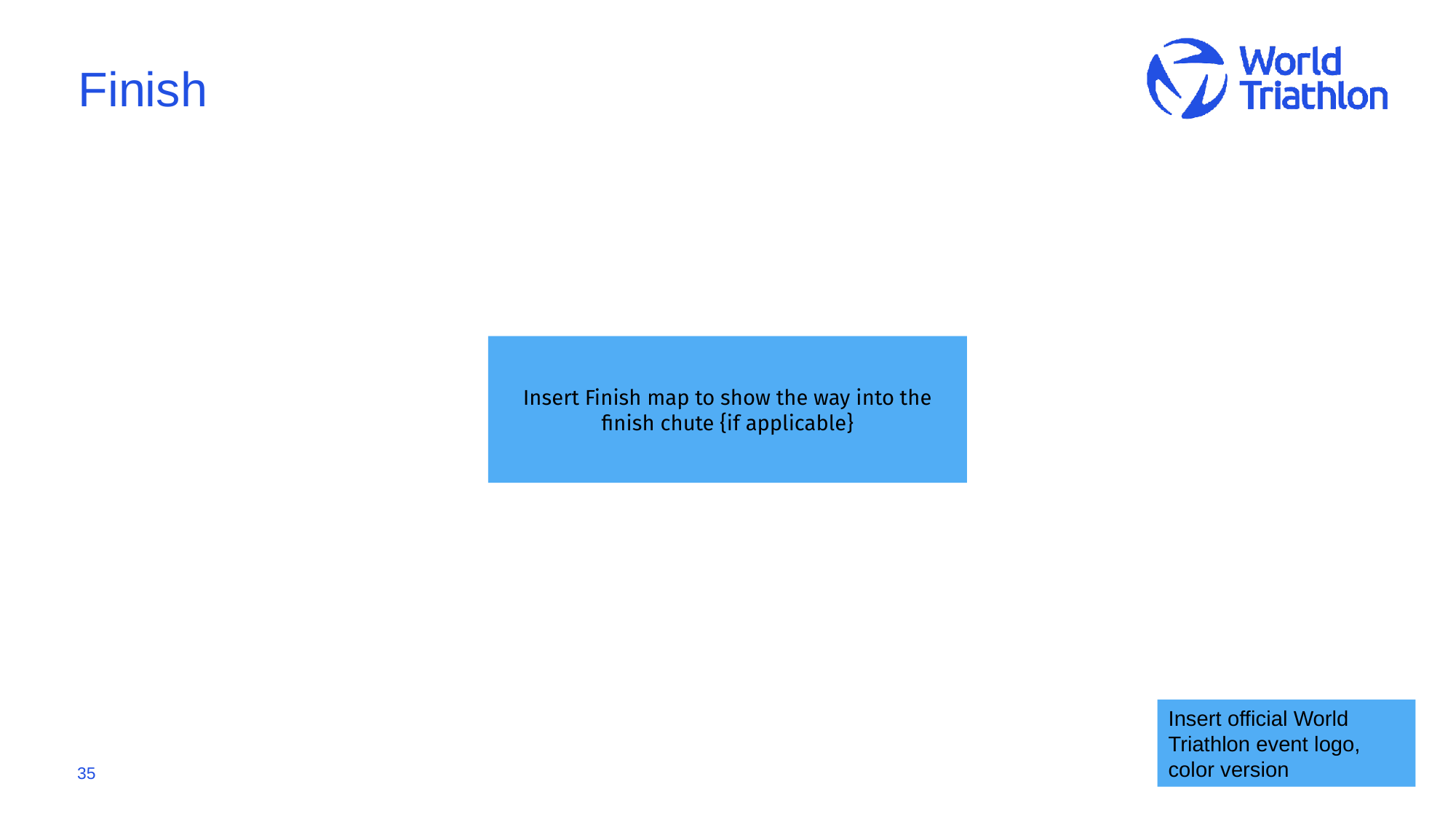

# Finish

Insert Finish map to show the way into the finish chute {if applicable}
Insert official World Triathlon event logo,
color version
35